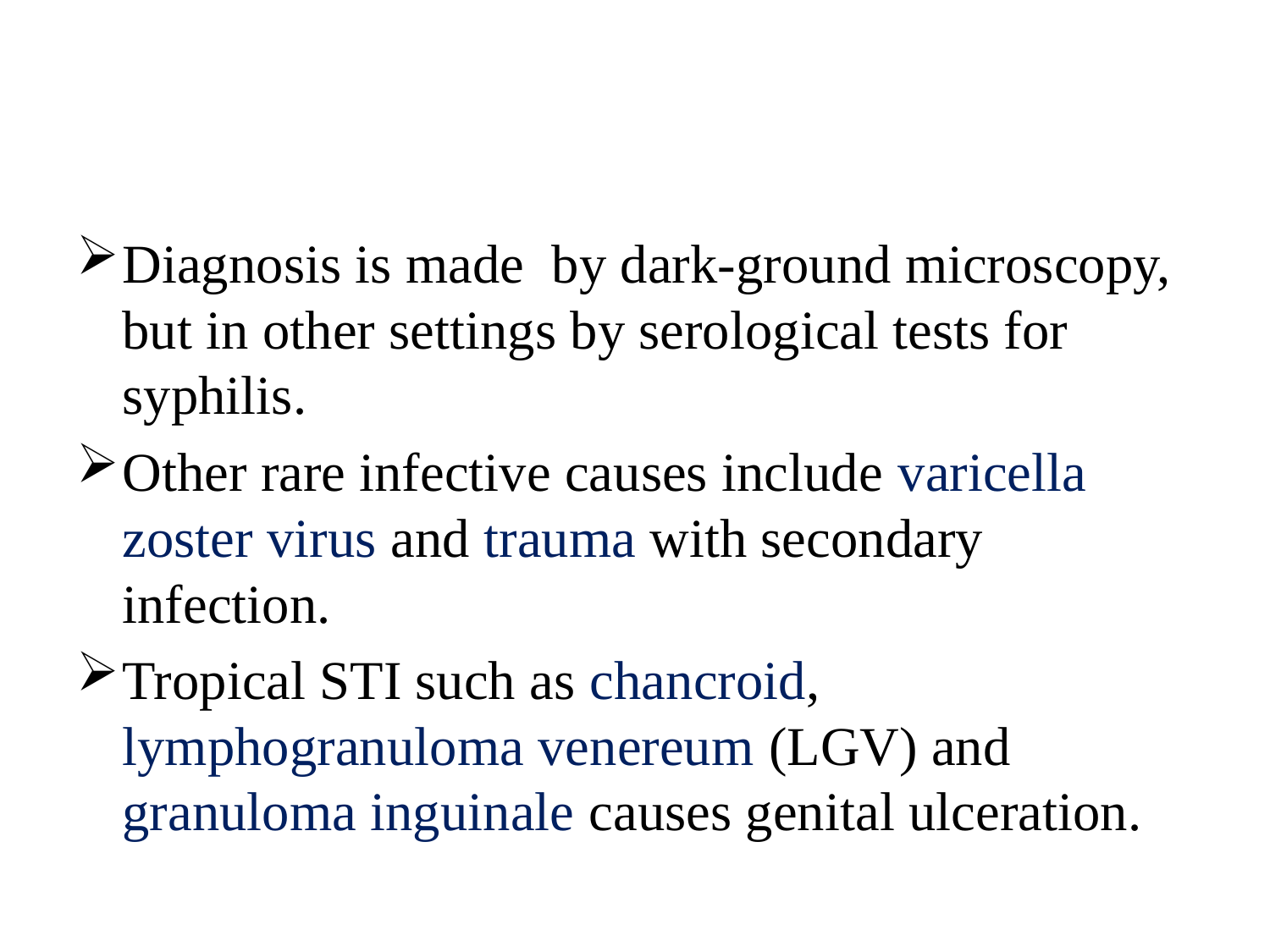

#
Diagnosis is made  by dark-ground microscopy, but in other settings by serological tests for syphilis.
Other rare infective causes include varicella zoster virus and trauma with secondary infection.
Tropical STI such as chancroid, lymphogranuloma venereum (LGV) and granuloma inguinale causes genital ulceration.